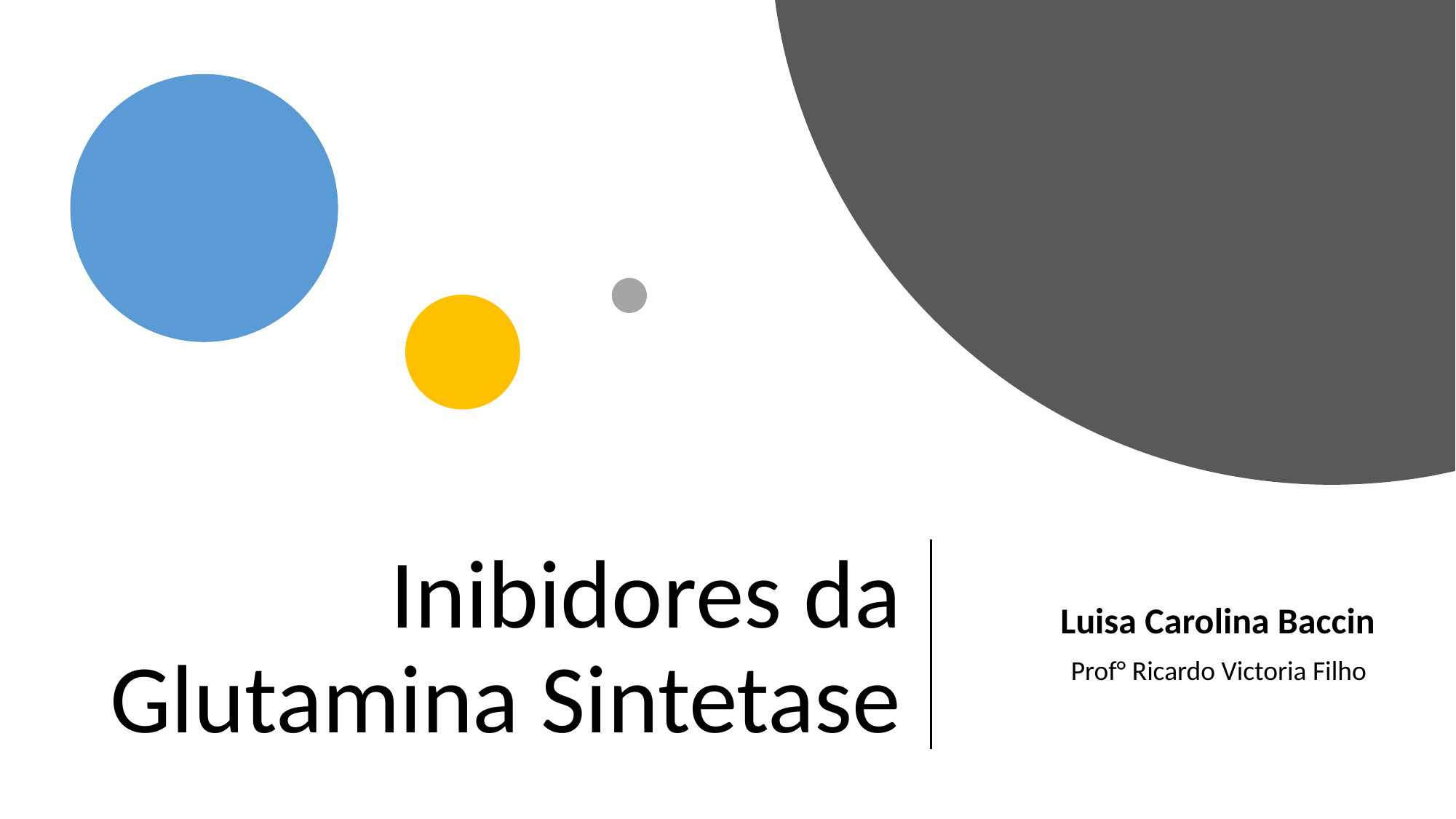

# Inibidores da Glutamina Sintetase
Luisa Carolina Baccin
Prof° Ricardo Victoria Filho